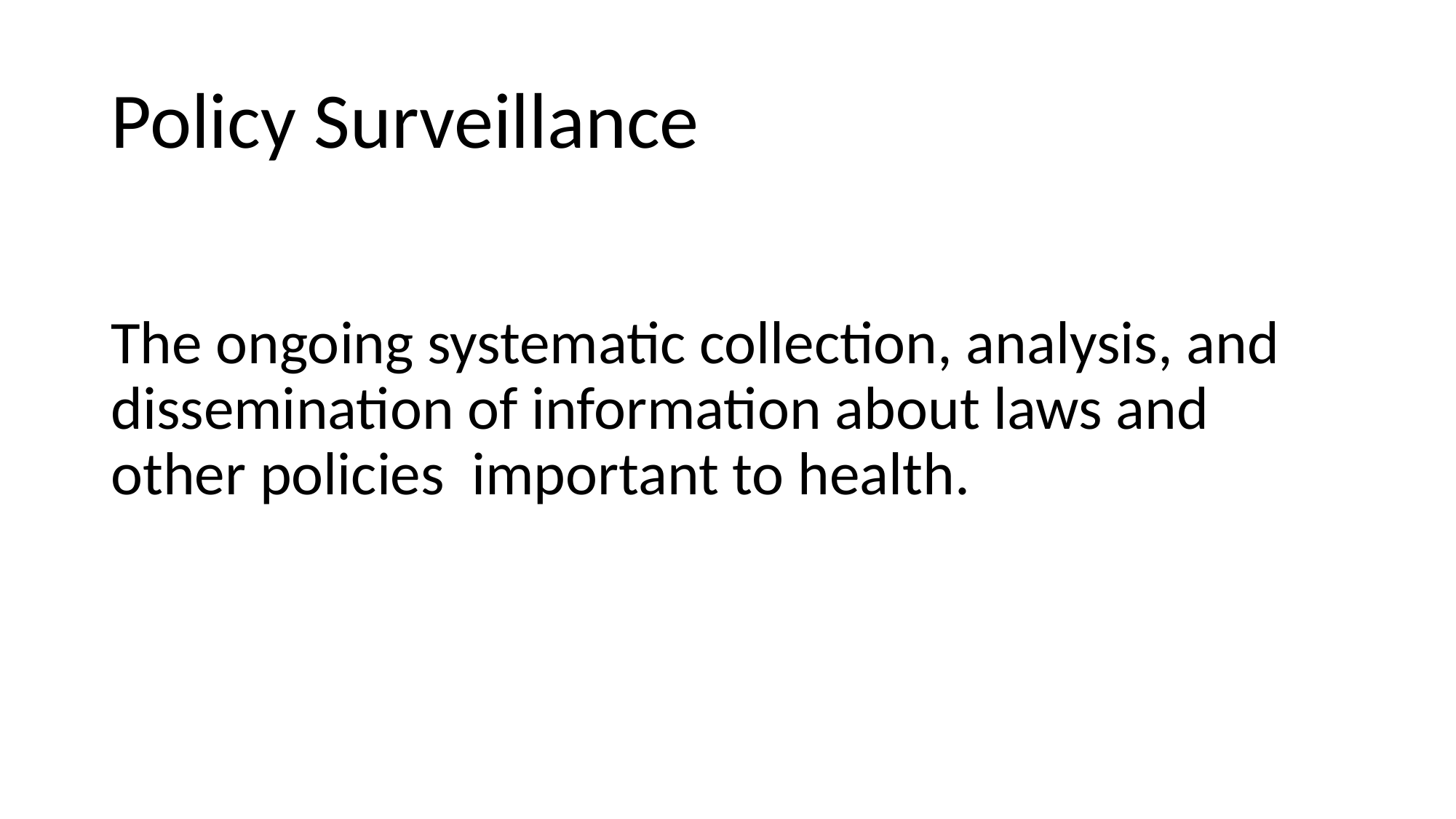

# Policy Surveillance

The ongoing systematic collection, analysis, and dissemination of information about laws and other policies  important to health.